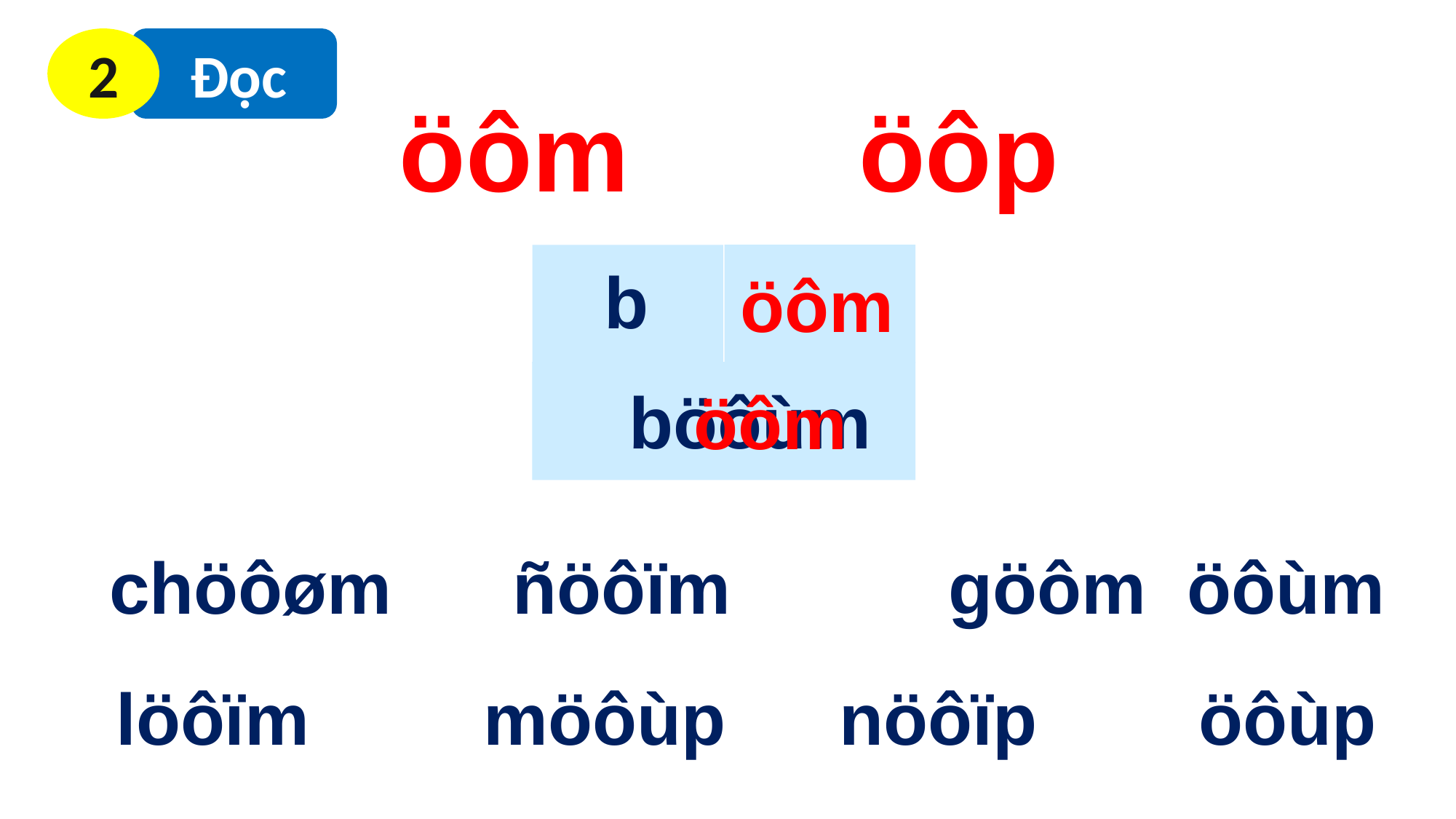

Đọc
2
öôm
öôp

b
öôm
böôùm
öôm
  chöôøm      ñöôïm	  	göôm 	 öôùm
  löôïm	    möôùp		nöôïp	       öôùp